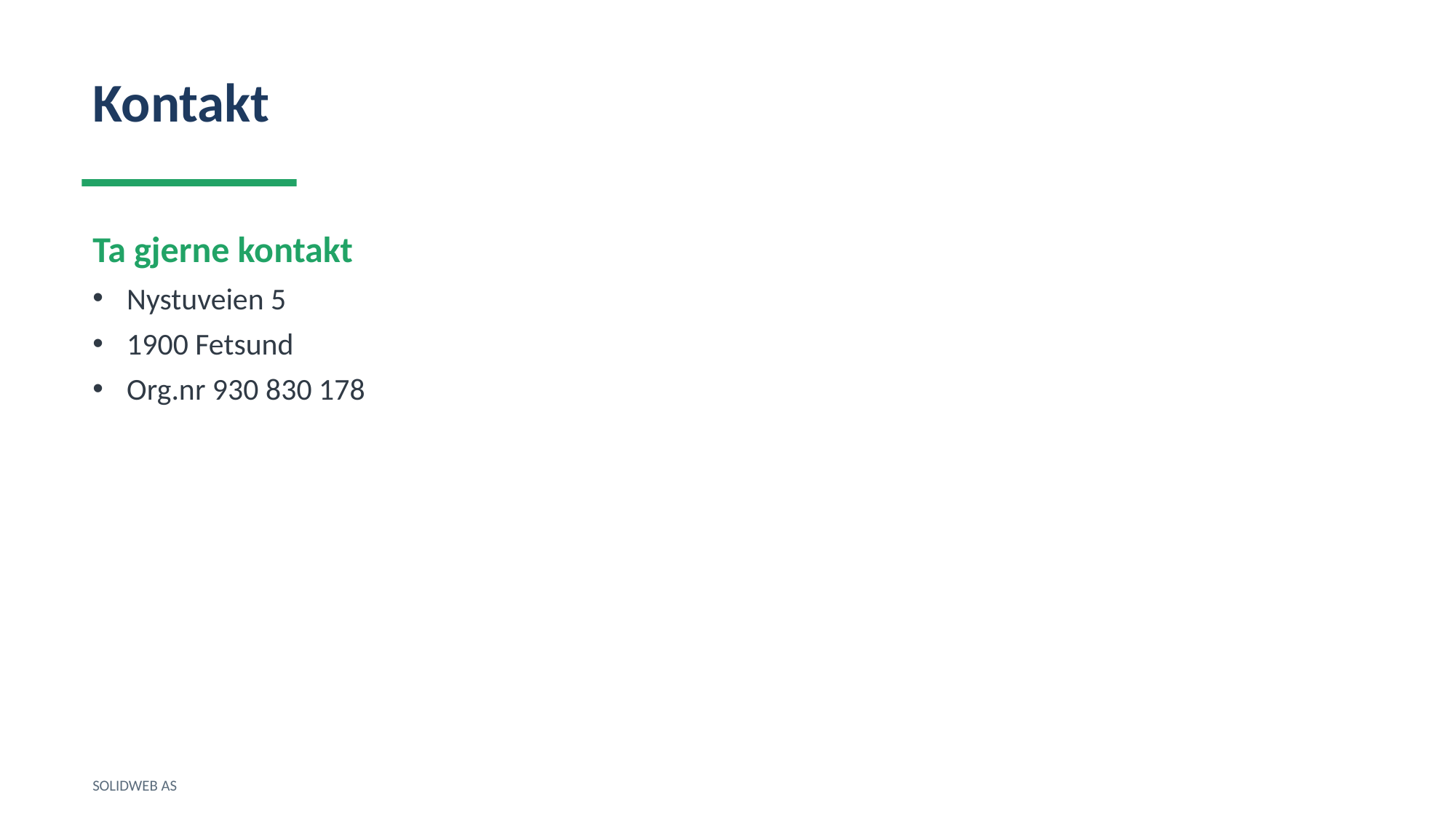

Kontakt

Ta gjerne kontakt
Nystuveien 5
1900 Fetsund
Org.nr 930 830 178
SOLIDWEB AS